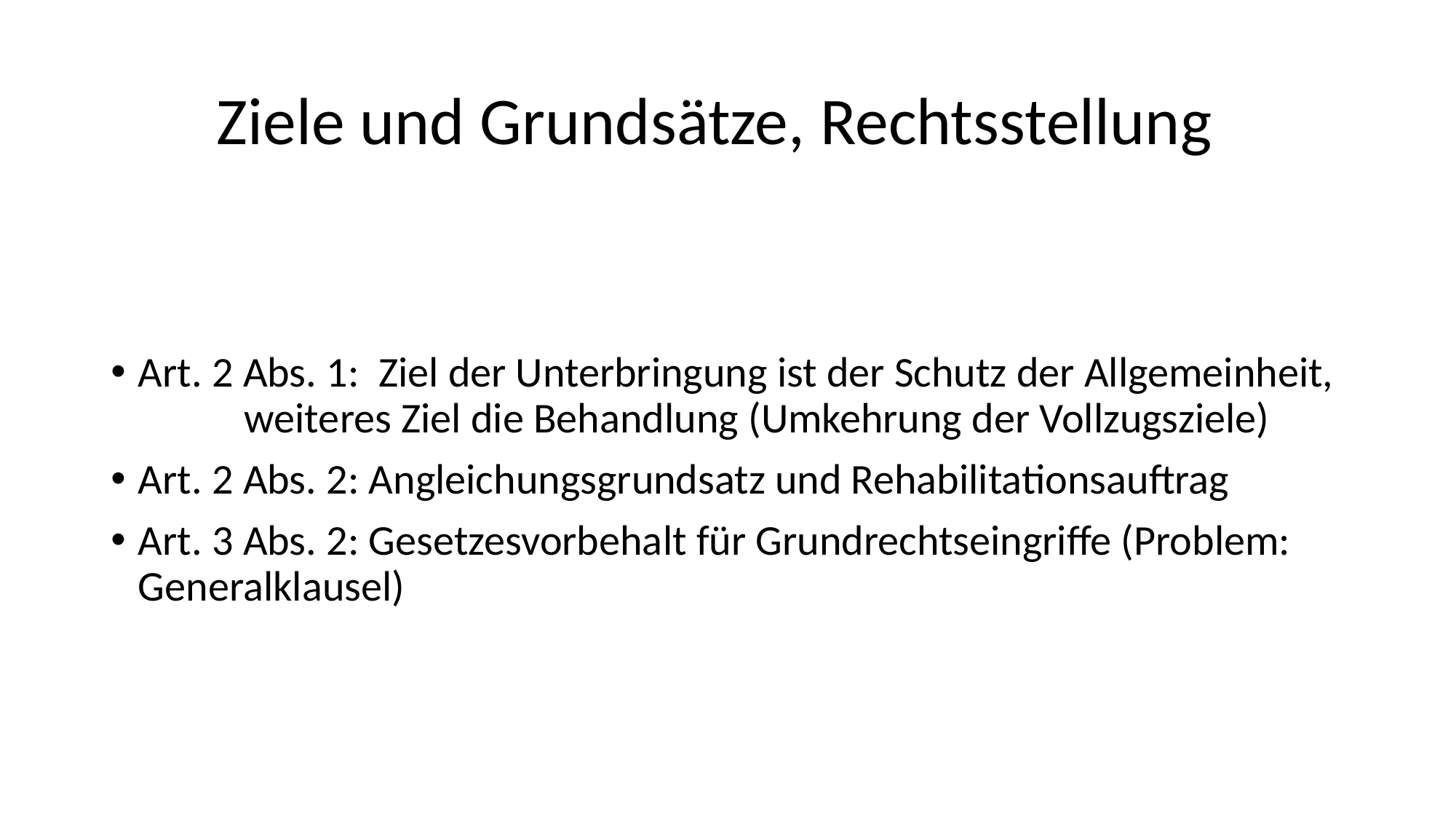

# Ziele und Grundsätze, Rechtsstellung

Art. 2 Abs. 1:  Ziel der Unterbringung ist der Schutz der Allgemeinheit,             weiteres Ziel die Behandlung (Umkehrung der Vollzugsziele)
Art. 2 Abs. 2: Angleichungsgrundsatz und Rehabilitationsauftrag
Art. 3 Abs. 2: Gesetzesvorbehalt für Grundrechtseingriffe (Problem: Generalklausel)